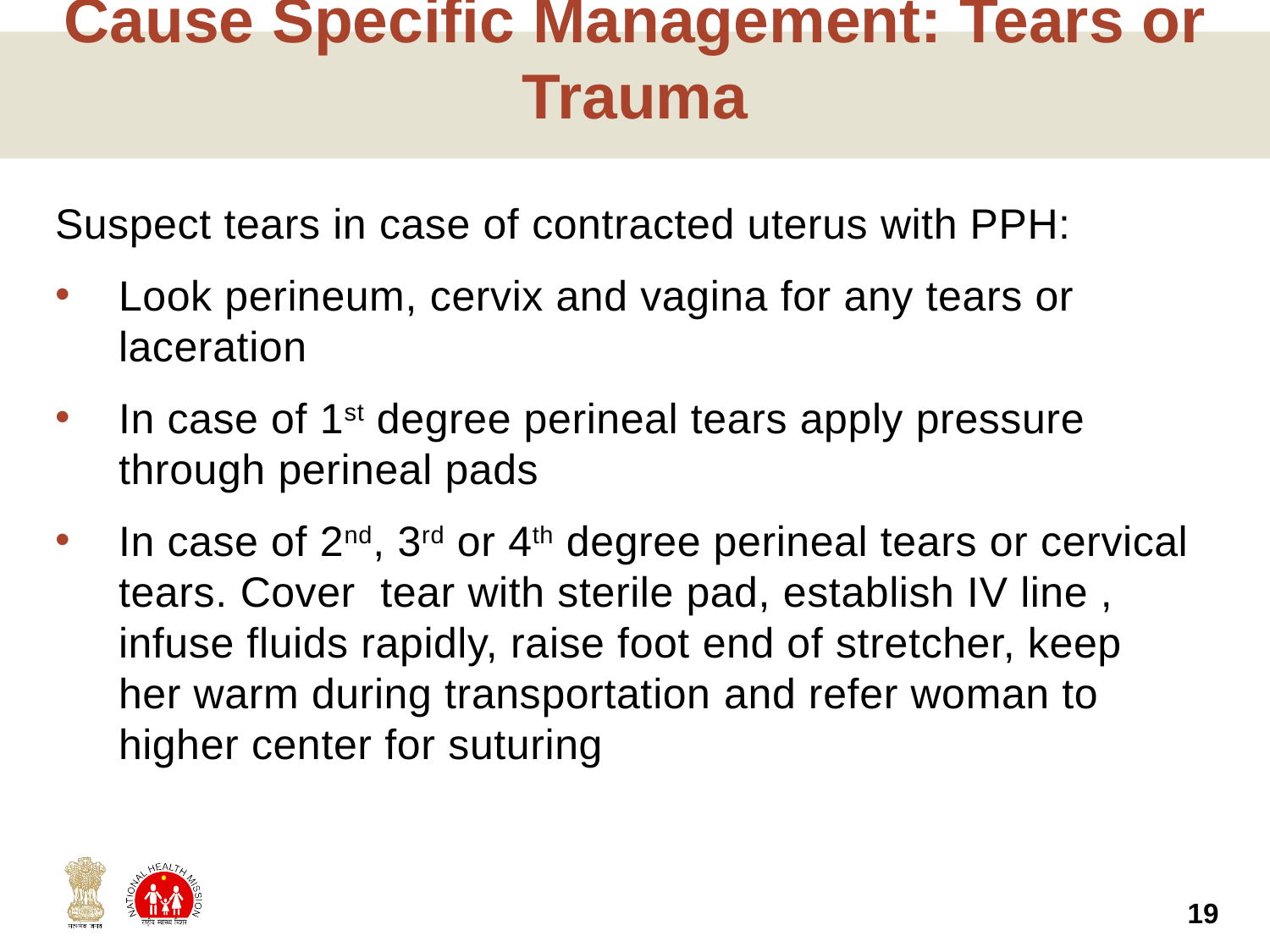

# Cause Specific Management: Tears or Trauma
Suspect tears in case of contracted uterus with PPH:
Look perineum, cervix and vagina for any tears or laceration
In case of 1st degree perineal tears apply pressure through perineal pads
In case of 2nd, 3rd or 4th degree perineal tears or cervical tears. Cover  tear with sterile pad, establish IV line , infuse fluids rapidly, raise foot end of stretcher, keep her warm during transportation and refer woman to higher center for suturing
19